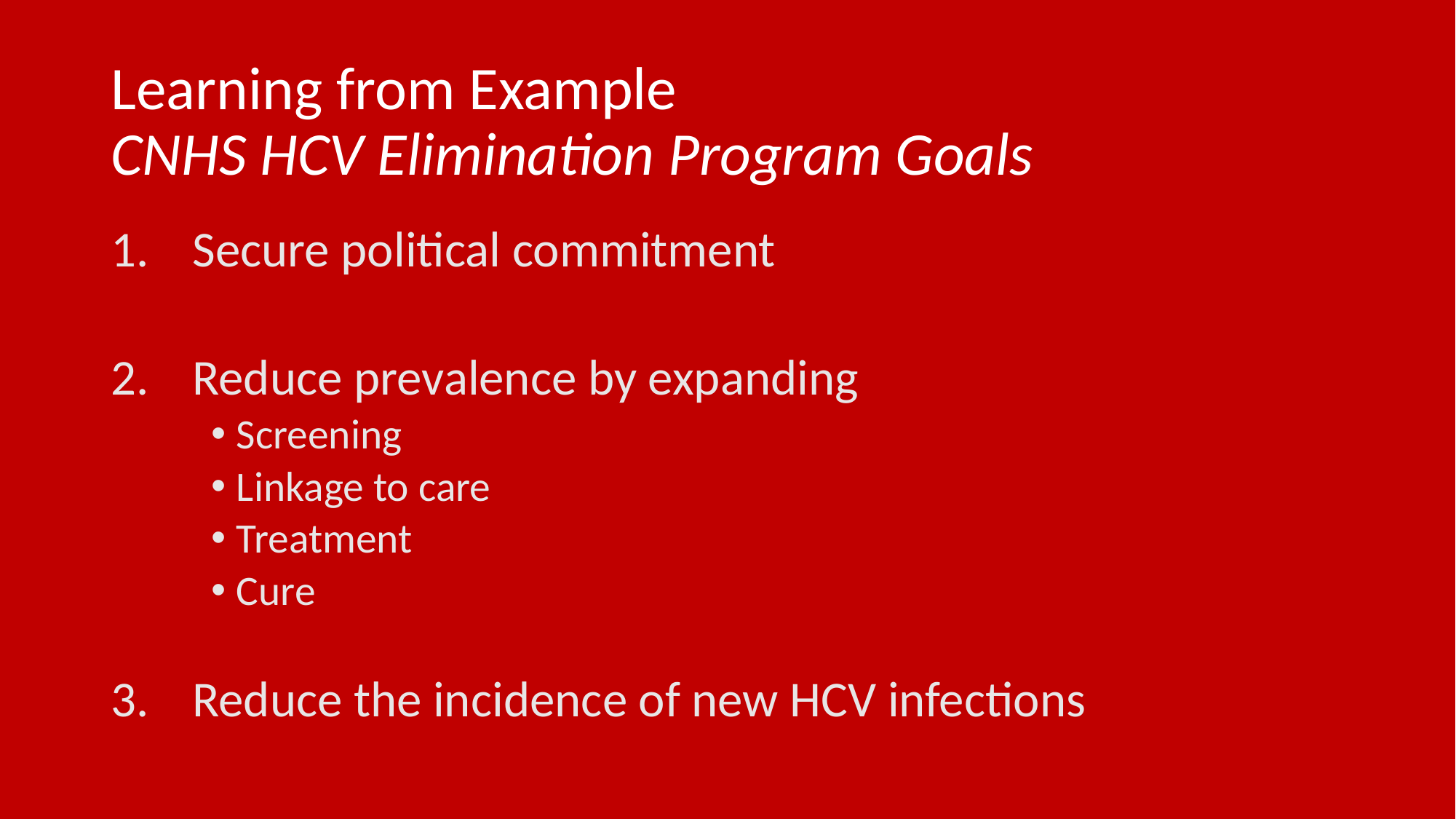

# Learning from Example CNHS HCV Elimination Program Goals
Secure political commitment
Reduce prevalence by expanding
Screening
Linkage to care
Treatment
Cure
Reduce the incidence of new HCV infections